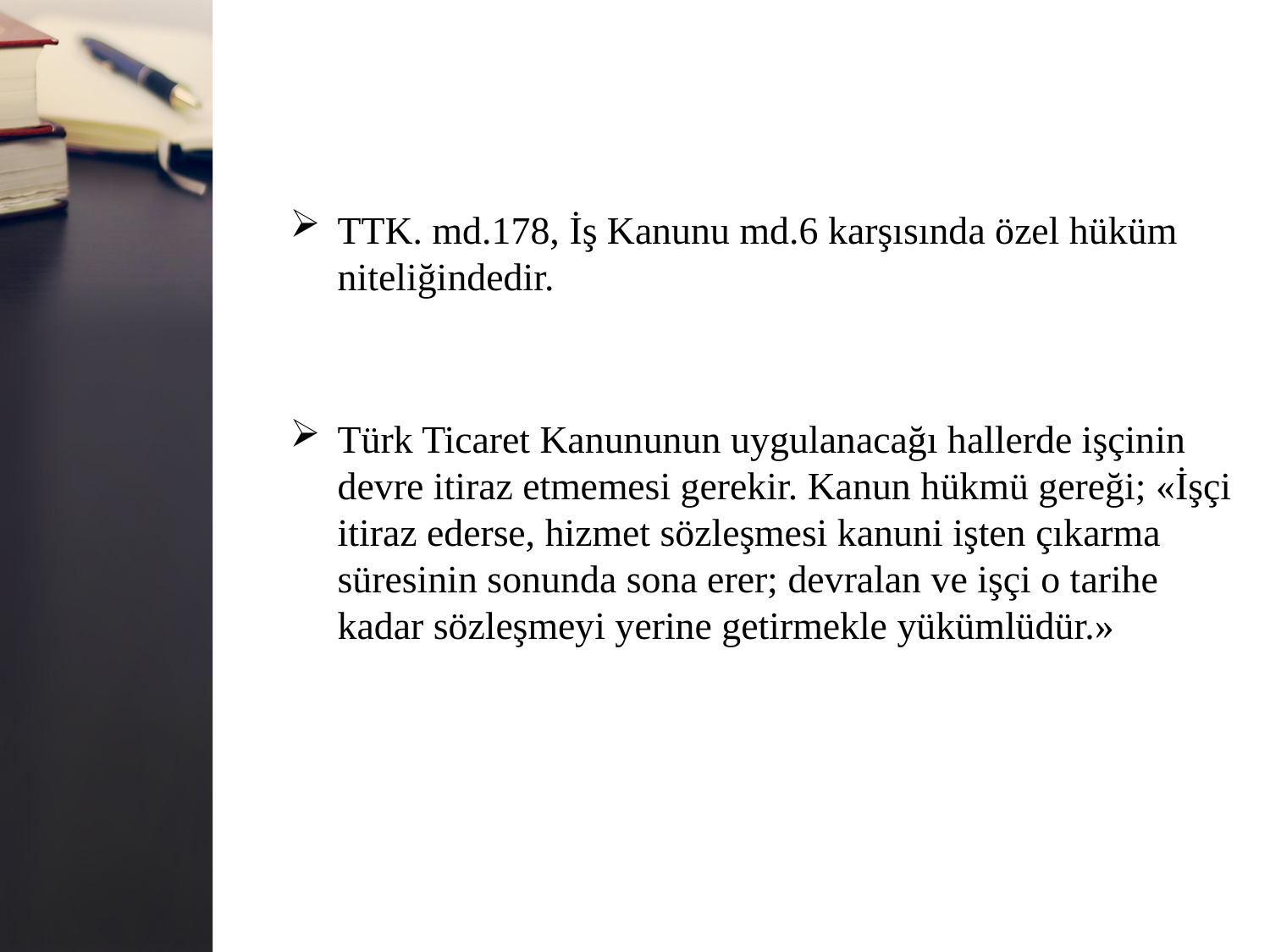

TTK. md.178, İş Kanunu md.6 karşısında özel hüküm
niteliğindedir.

Türk Ticaret Kanununun uygulanacağı hallerde işçinin
devre itiraz etmemesi gerekir. Kanun hükmü gereği; «İşçi itiraz ederse, hizmet sözleşmesi kanuni işten çıkarma süresinin sonunda sona erer; devralan ve işçi o tarihe kadar sözleşmeyi yerine getirmekle yükümlüdür.»